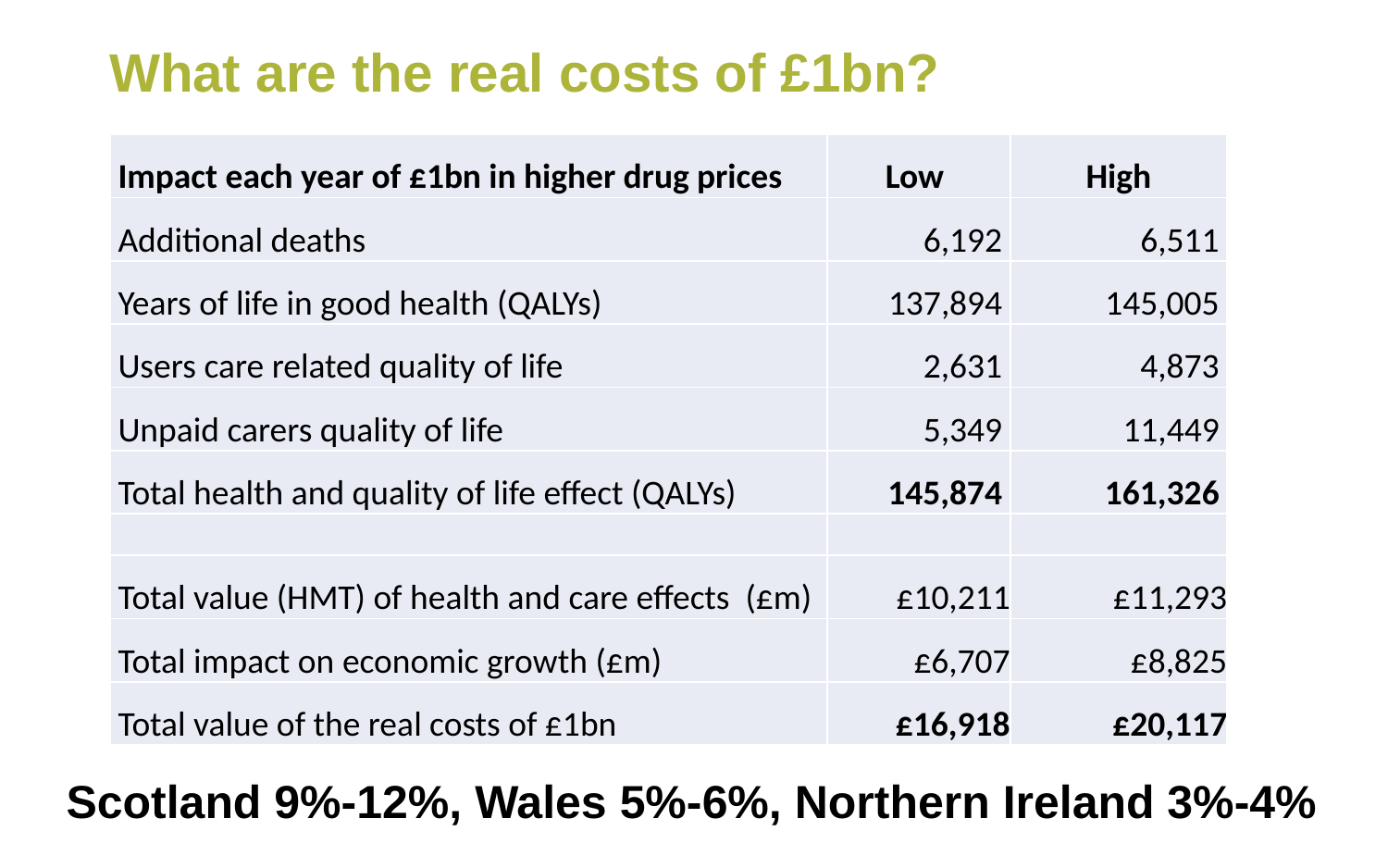

# What are the real costs of £1bn?
| Impact each year of £1bn in higher drug prices | Low | High |
| --- | --- | --- |
| Additional deaths | 6,192 | 6,511 |
| Years of life in good health (QALYs) | 137,894 | 145,005 |
| Users care related quality of life | 2,631 | 4,873 |
| Unpaid carers quality of life | 5,349 | 11,449 |
| Total health and quality of life effect (QALYs) | 145,874 | 161,326 |
|  |  |  |
| Total value (HMT) of health and care effects (£m) | £10,211 | £11,293 |
| Total impact on economic growth (£m) | £6,707 | £8,825 |
| Total value of the real costs of £1bn | £16,918 | £20,117 |
Scotland 9%-12%, Wales 5%-6%, Northern Ireland 3%-4%